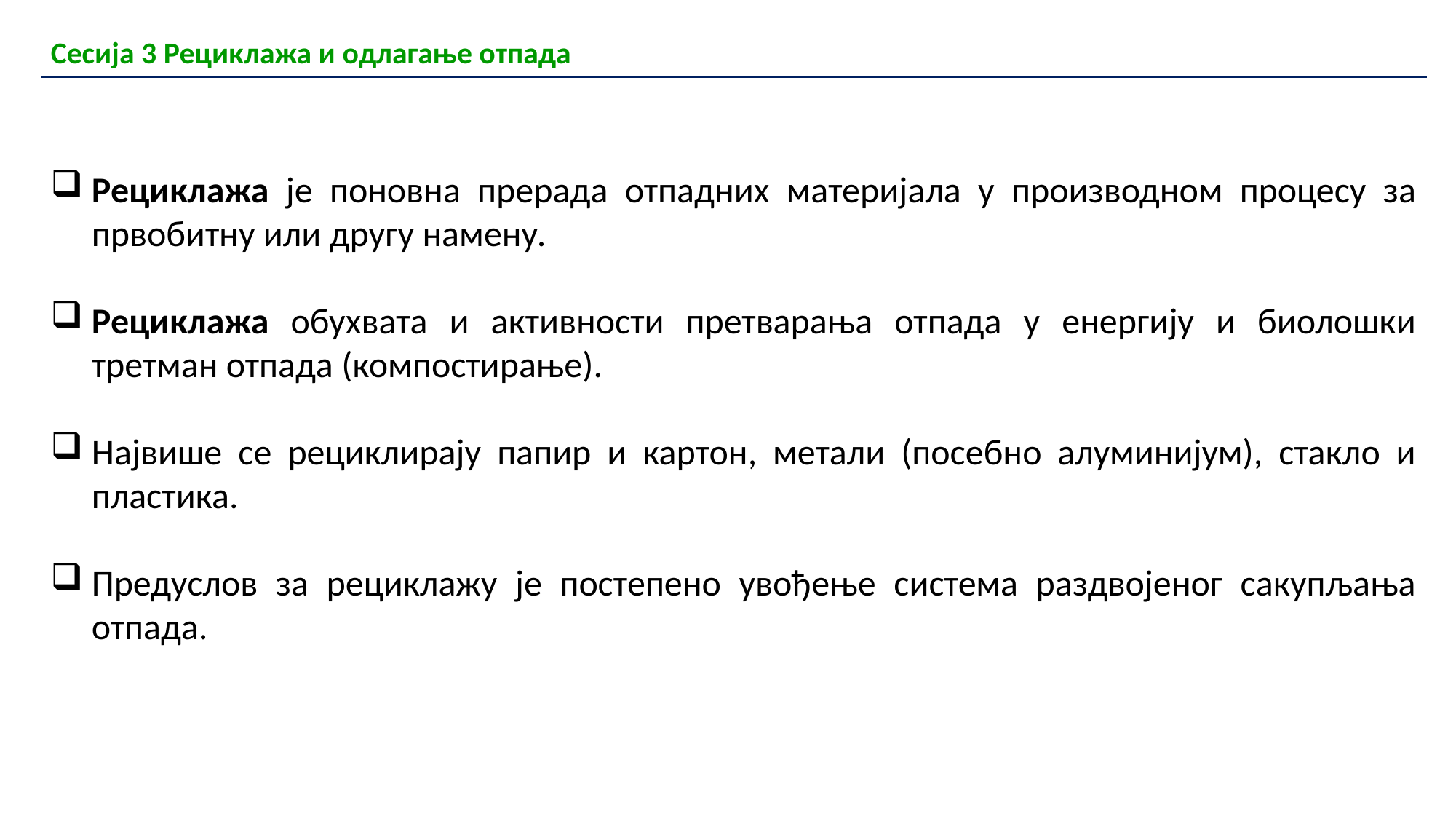

| Сесија 3 Рециклажа и одлагање отпада |
| --- |
Рециклажа је поновна прерада отпадних материјала у производном процесу за првобитну или другу намену.

Рециклажа обухвата и активности претварања отпада у енергију и биолошки третман отпада (компостирање).

Највише се рециклирају папир и картон, метали (посебно алуминијум), стакло и пластика.

Предуслов за рециклажу је постепено увођење система раздвојеног сакупљања отпада.